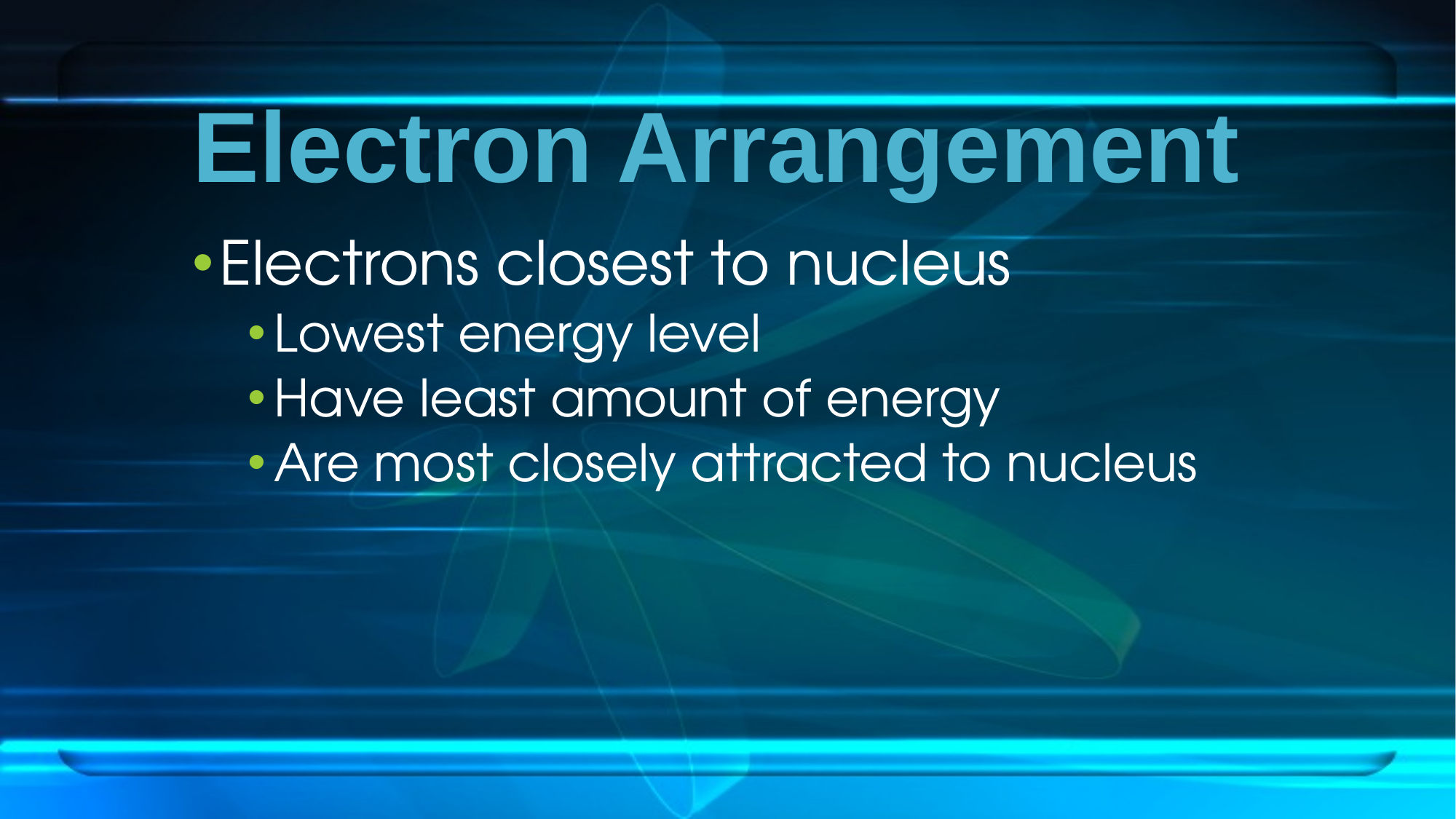

# Electron Arrangement
Electrons closest to nucleus
Lowest energy level
Have least amount of energy
Are most closely attracted to nucleus